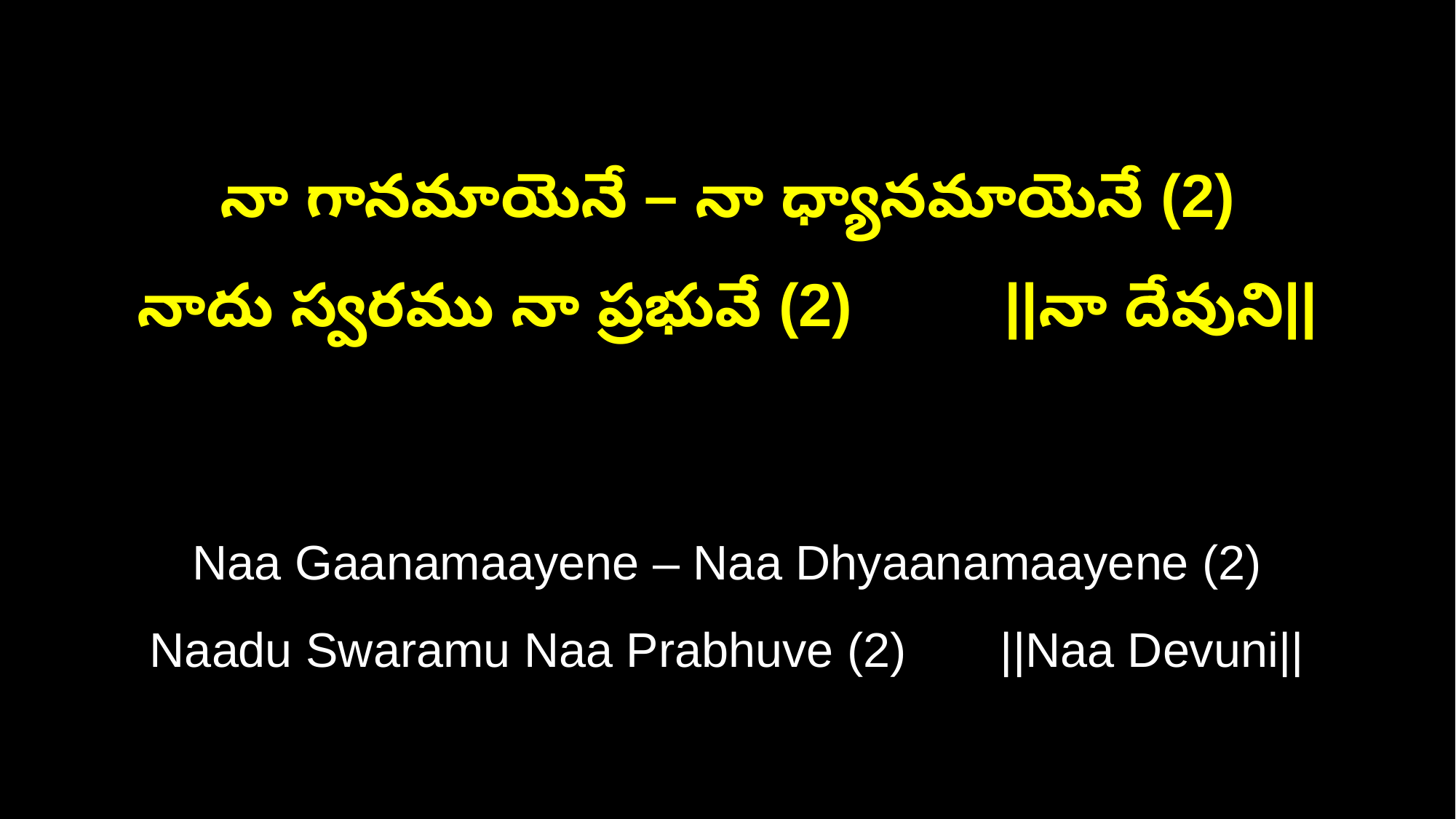

నా గానమాయెనే – నా ధ్యానమాయెనే (2)
నాదు స్వరము నా ప్రభువే (2)         ||నా దేవుని||
Naa Gaanamaayene – Naa Dhyaanamaayene (2)
Naadu Swaramu Naa Prabhuve (2)       ||Naa Devuni||